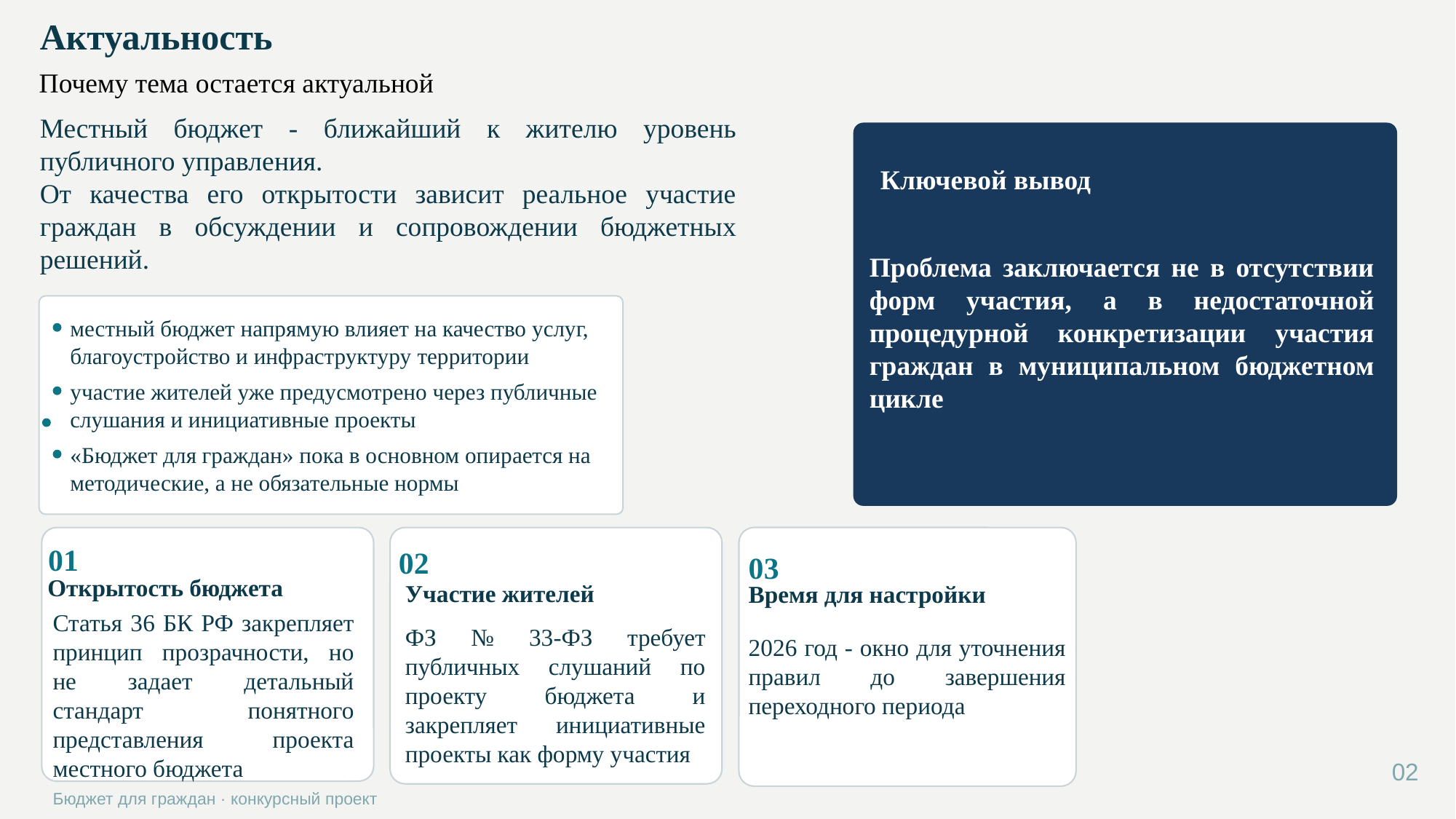

Актуальность
Почему тема остается актуальной
Местный бюджет - ближайший к жителю уровень публичного управления.
От качества его открытости зависит реальное участие граждан в обсуждении и сопровождении бюджетных решений.

Ключевой вывод
Проблема заключается не в отсутствии форм участия, а в недостаточной процедурной конкретизации участия граждан в муниципальном бюджетном цикле

местный бюджет напрямую влияет на качество услуг, благоустройство и инфраструктуру территории

участие жителей уже предусмотрено через публичные слушания и инициативные проекты

«Бюджет для граждан» пока в основном опирается на методические, а не обязательные нормы

01
03
02
Открытость бюджета
Время для настройки
Участие жителей
2026 год - окно для уточнения правил до завершения переходного периода
Статья 36 БК РФ закрепляет принцип прозрачности, но не задает детальный стандарт понятного представления проекта местного бюджета
ФЗ № 33-ФЗ требует публичных слушаний по проекту бюджета и закрепляет инициативные проекты как форму участия
02
Бюджет для граждан · конкурсный проект